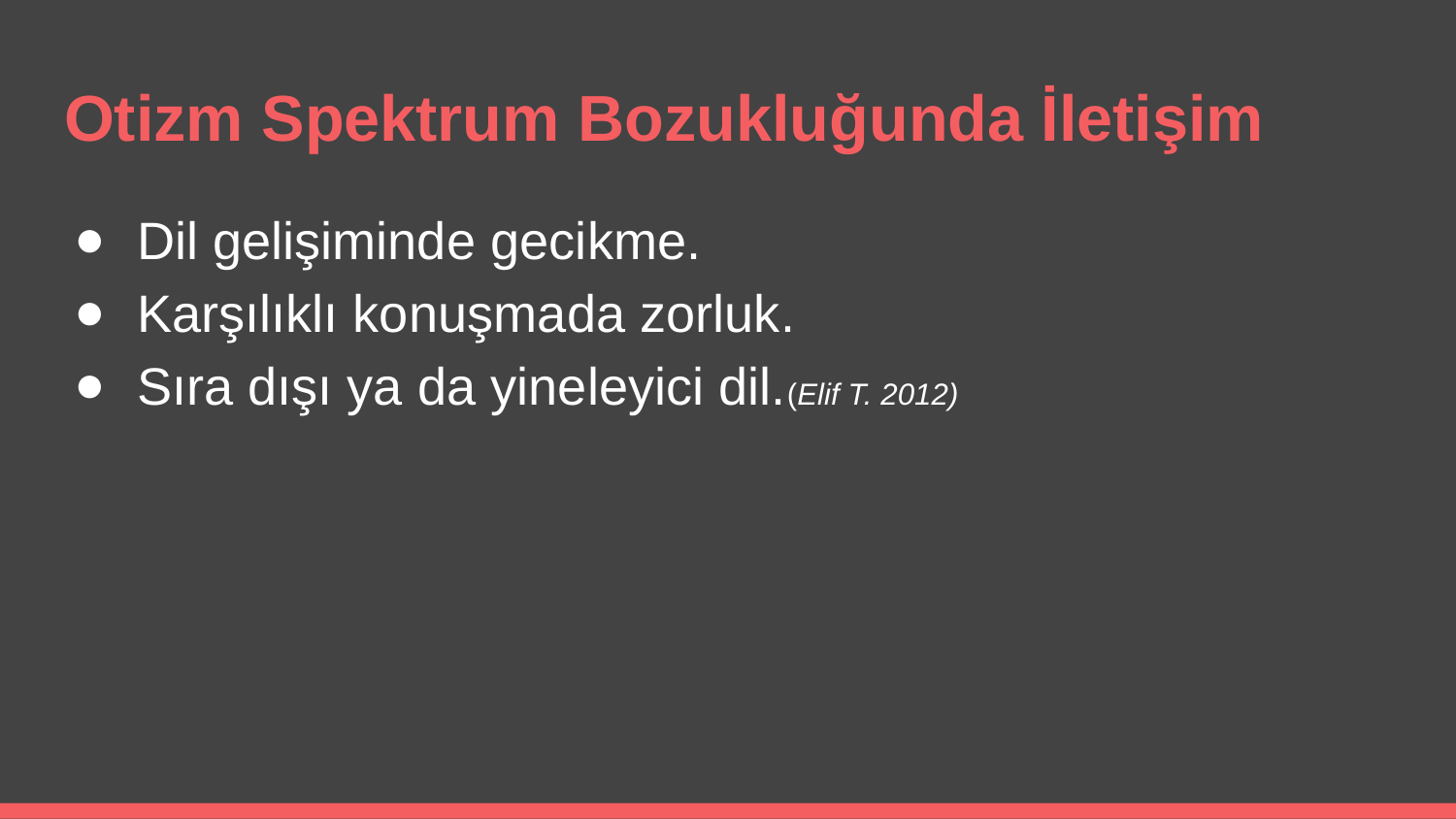

# Otizm Spektrum Bozukluğunda İletişim

Dil gelişiminde gecikme.
Karşılıklı konuşmada zorluk.
Sıra dışı ya da yineleyici dil.(Elif T. 2012)